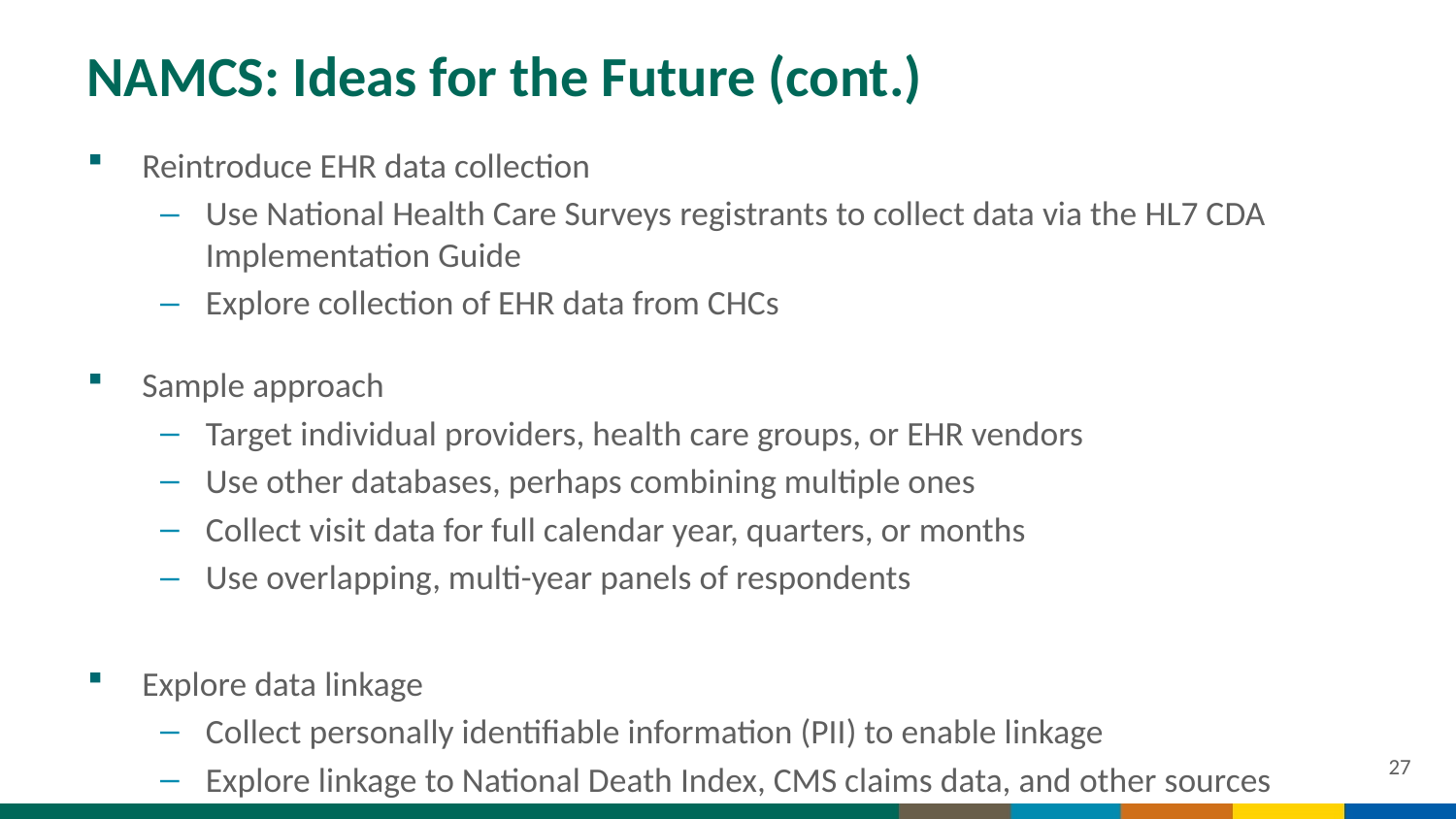

# NAMCS: Ideas for the Future (cont.)
Reintroduce EHR data collection
Use National Health Care Surveys registrants to collect data via the HL7 CDA Implementation Guide
Explore collection of EHR data from CHCs

Sample approach
Target individual providers, health care groups, or EHR vendors
Use other databases, perhaps combining multiple ones
Collect visit data for full calendar year, quarters, or months
Use overlapping, multi-year panels of respondents

Explore data linkage
Collect personally identifiable information (PII) to enable linkage
Explore linkage to National Death Index, CMS claims data, and other sources